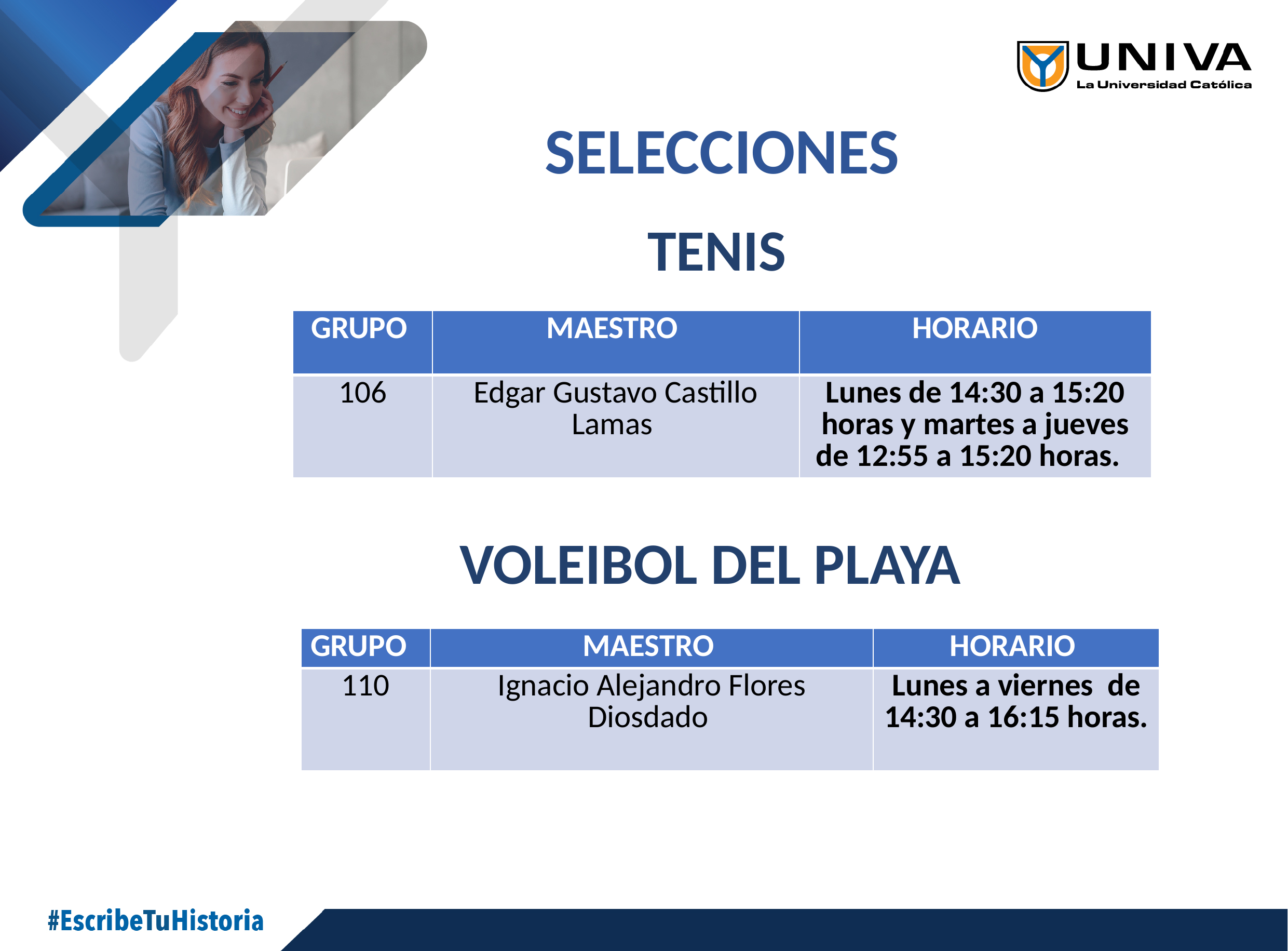

SELECCIONES
TENIS
| GRUPO | MAESTRO | HORARIO |
| --- | --- | --- |
| 106 | Edgar Gustavo Castillo Lamas | Lunes de 14:30 a 15:20 horas y martes a jueves de 12:55 a 15:20 horas. |
VOLEIBOL DEL PLAYA
| GRUPO | MAESTRO | HORARIO |
| --- | --- | --- |
| 110 | Ignacio Alejandro Flores Diosdado | Lunes a viernes de 14:30 a 16:15 horas. |